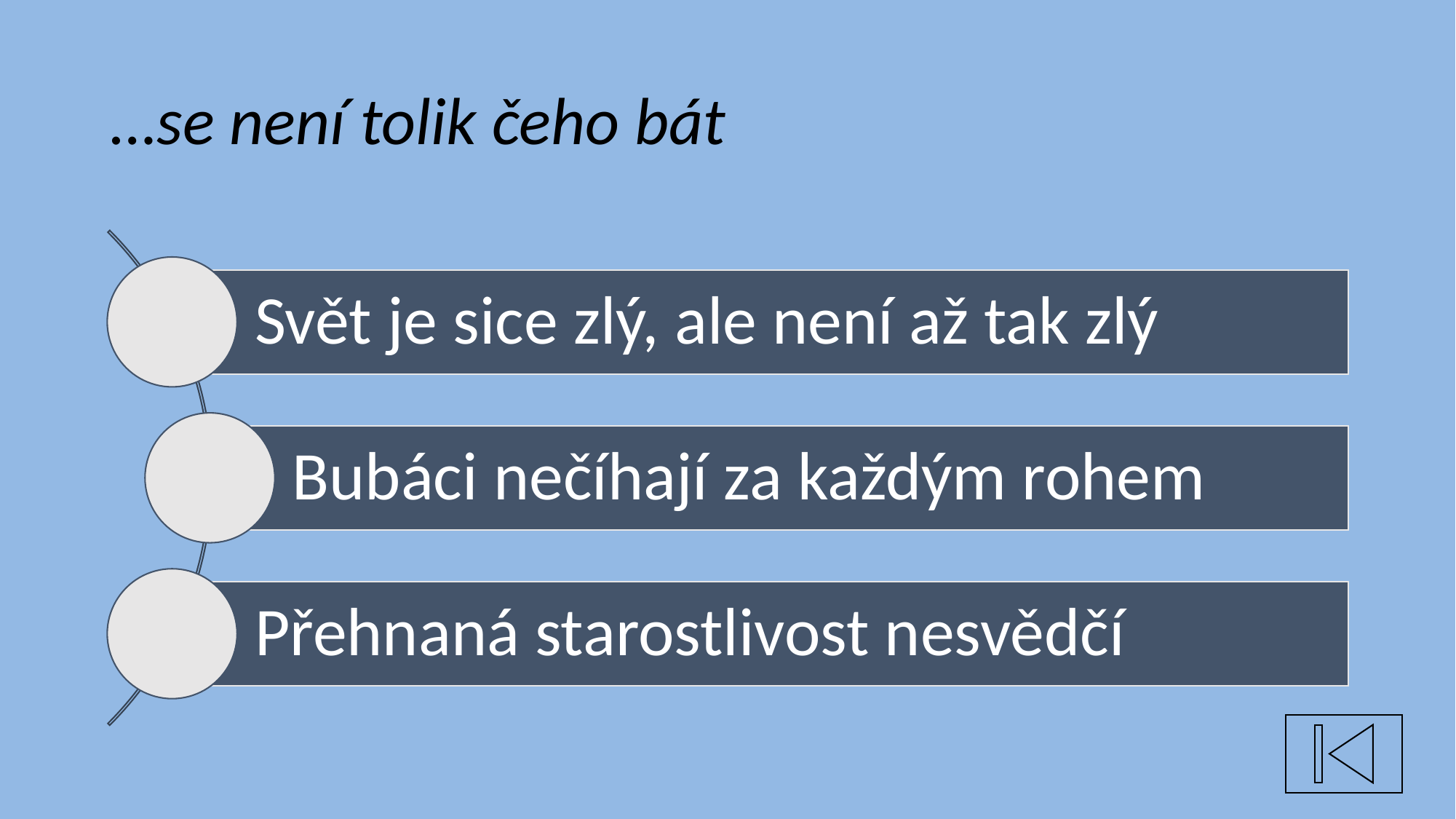

# …se není tolik čeho bát
Svět je sice zlý, ale není až tak zlý
Bubáci nečíhají za každým rohem
Přehnaná starostlivost nesvědčí